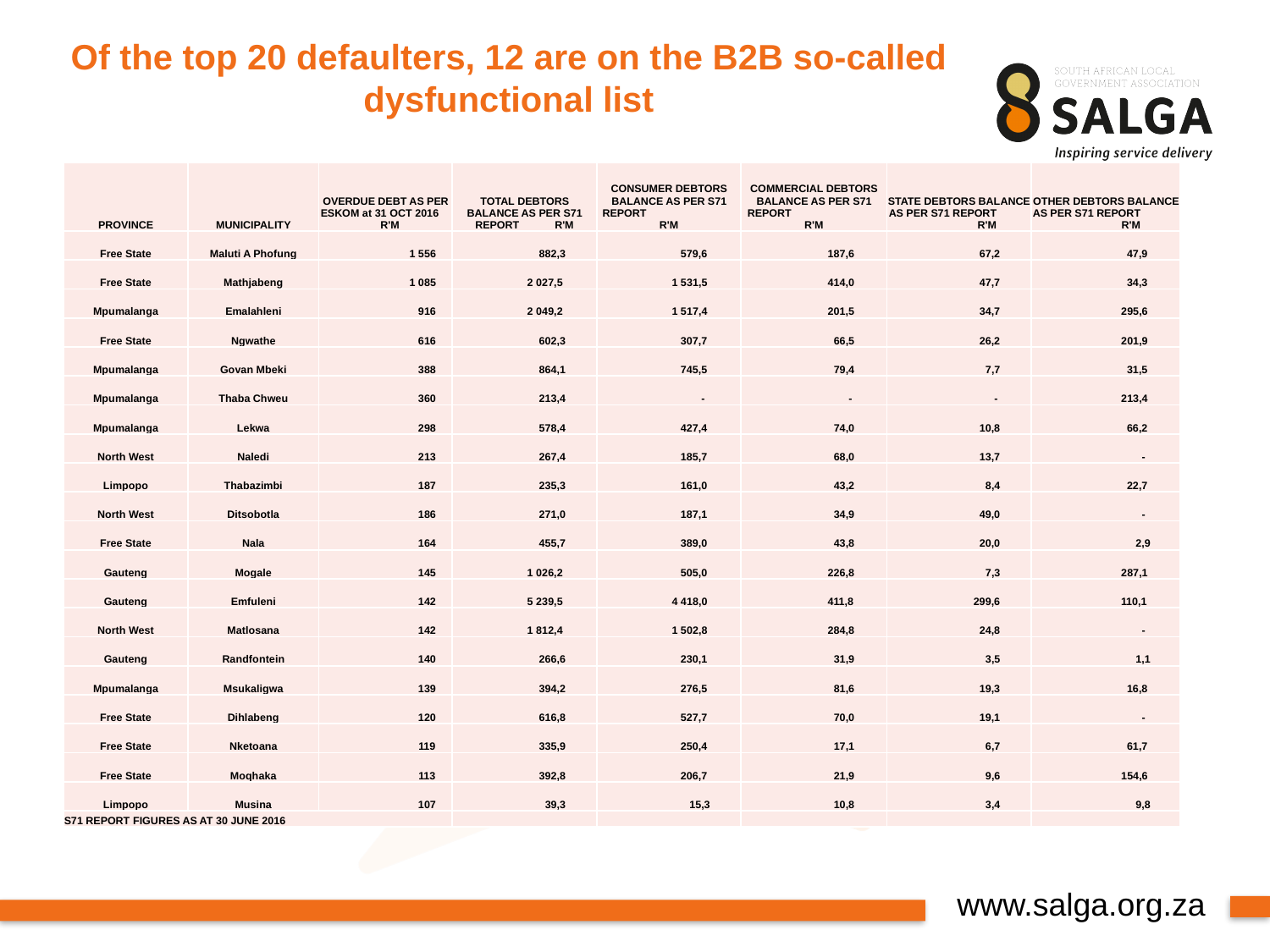

# Of the top 20 defaulters, 12 are on the B2B so-called dysfunctional list

| PROVINCE | MUNICIPALITY | OVERDUE DEBT AS PER ESKOM at 31 OCT 2016 R'M | TOTAL DEBTORS BALANCE AS PER S71 REPORT R'M | CONSUMER DEBTORS BALANCE AS PER S71 REPORT R'M | COMMERCIAL DEBTORS BALANCE AS PER S71 REPORT R'M | STATE DEBTORS BALANCE AS PER S71 REPORT R'M | OTHER DEBTORS BALANCE AS PER S71 REPORT R'M |
| --- | --- | --- | --- | --- | --- | --- | --- |
| Free State | Maluti A Phofung | 1 556 | 882,3 | 579,6 | 187,6 | 67,2 | 47,9 |
| Free State | Mathjabeng | 1 085 | 2 027,5 | 1 531,5 | 414,0 | 47,7 | 34,3 |
| Mpumalanga | Emalahleni | 916 | 2 049,2 | 1 517,4 | 201,5 | 34,7 | 295,6 |
| Free State | Ngwathe | 616 | 602,3 | 307,7 | 66,5 | 26,2 | 201,9 |
| Mpumalanga | Govan Mbeki | 388 | 864,1 | 745,5 | 79,4 | 7,7 | 31,5 |
| Mpumalanga | Thaba Chweu | 360 | 213,4 | - | - | - | 213,4 |
| Mpumalanga | Lekwa | 298 | 578,4 | 427,4 | 74,0 | 10,8 | 66,2 |
| North West | Naledi | 213 | 267,4 | 185,7 | 68,0 | 13,7 | - |
| Limpopo | Thabazimbi | 187 | 235,3 | 161,0 | 43,2 | 8,4 | 22,7 |
| North West | Ditsobotla | 186 | 271,0 | 187,1 | 34,9 | 49,0 | - |
| Free State | Nala | 164 | 455,7 | 389,0 | 43,8 | 20,0 | 2,9 |
| Gauteng | Mogale | 145 | 1 026,2 | 505,0 | 226,8 | 7,3 | 287,1 |
| Gauteng | Emfuleni | 142 | 5 239,5 | 4 418,0 | 411,8 | 299,6 | 110,1 |
| North West | Matlosana | 142 | 1 812,4 | 1 502,8 | 284,8 | 24,8 | - |
| Gauteng | Randfontein | 140 | 266,6 | 230,1 | 31,9 | 3,5 | 1,1 |
| Mpumalanga | Msukaligwa | 139 | 394,2 | 276,5 | 81,6 | 19,3 | 16,8 |
| Free State | Dihlabeng | 120 | 616,8 | 527,7 | 70,0 | 19,1 | - |
| Free State | Nketoana | 119 | 335,9 | 250,4 | 17,1 | 6,7 | 61,7 |
| Free State | Moqhaka | 113 | 392,8 | 206,7 | 21,9 | 9,6 | 154,6 |
| Limpopo | Musina | 107 | 39,3 | 15,3 | 10,8 | 3,4 | 9,8 |
| S71 REPORT FIGURES AS AT 30 JUNE 2016 |  |  |  |  |  |  |  |